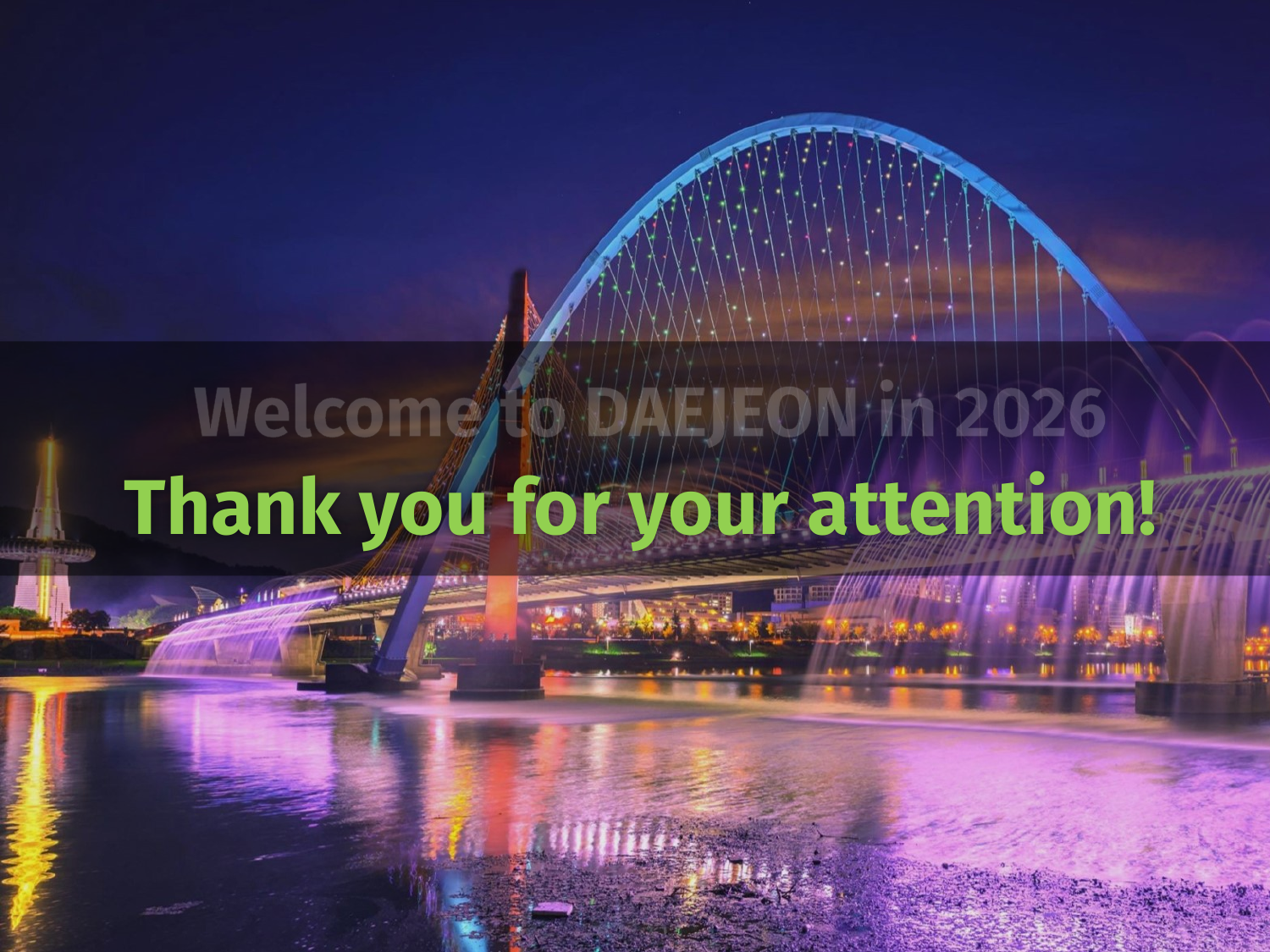

Welcome to DAEJEON in 2026
Thank you for your attention!